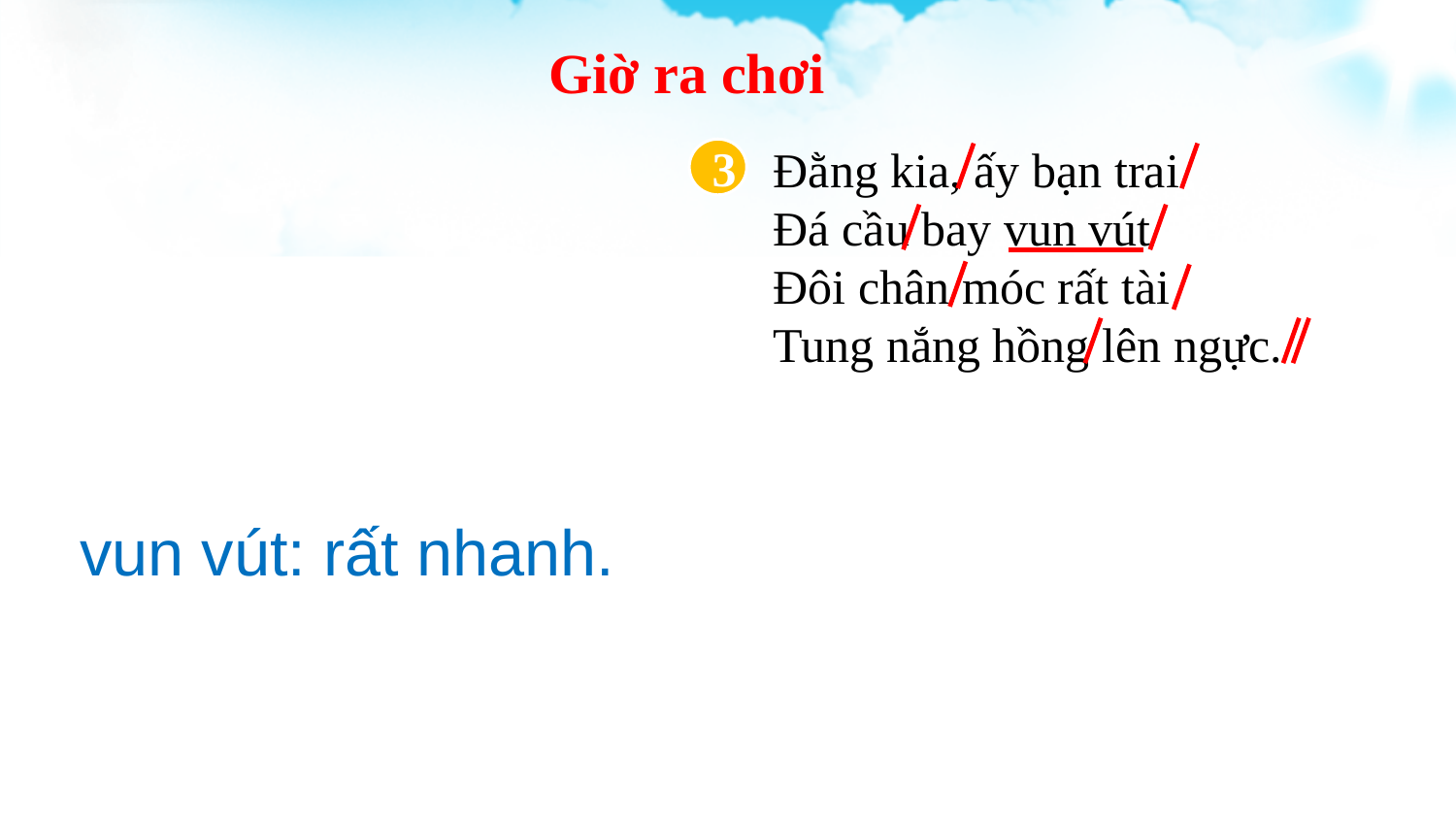

Giờ ra chơi
Đằng kia, ấy bạn trai
Đá cầu bay vun vút
Đôi chân móc rất tài
Tung nắng hồng lên ngực.
3
vun vút: rất nhanh.